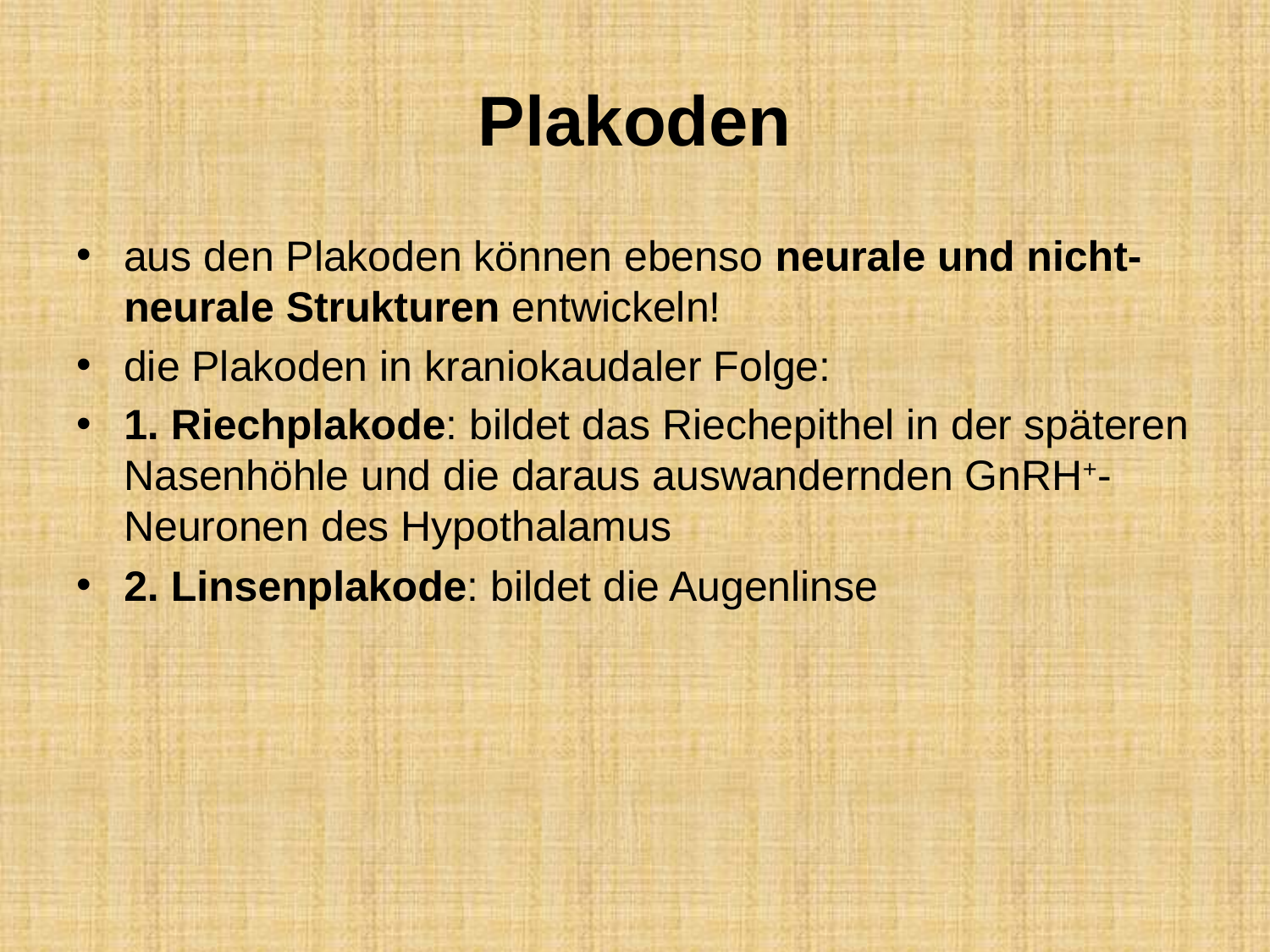

# Plakoden
aus den Plakoden können ebenso neurale und nicht-neurale Strukturen entwickeln!
die Plakoden in kraniokaudaler Folge:
1. Riechplakode: bildet das Riechepithel in der späteren Nasenhöhle und die daraus auswandernden GnRH+-Neuronen des Hypothalamus
2. Linsenplakode: bildet die Augenlinse